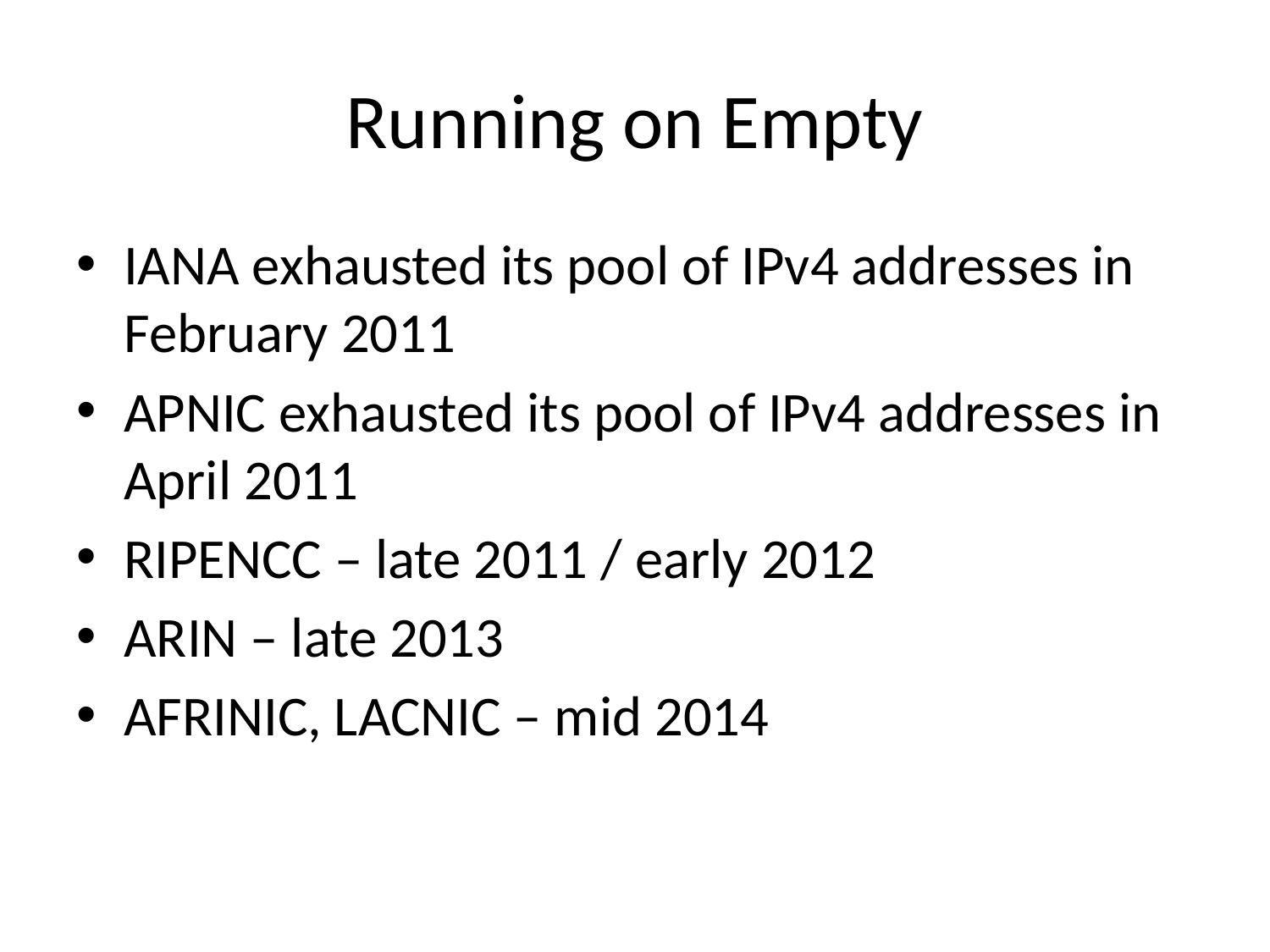

# Running on Empty
IANA exhausted its pool of IPv4 addresses in February 2011
APNIC exhausted its pool of IPv4 addresses in April 2011
RIPENCC – late 2011 / early 2012
ARIN – late 2013
AFRINIC, LACNIC – mid 2014